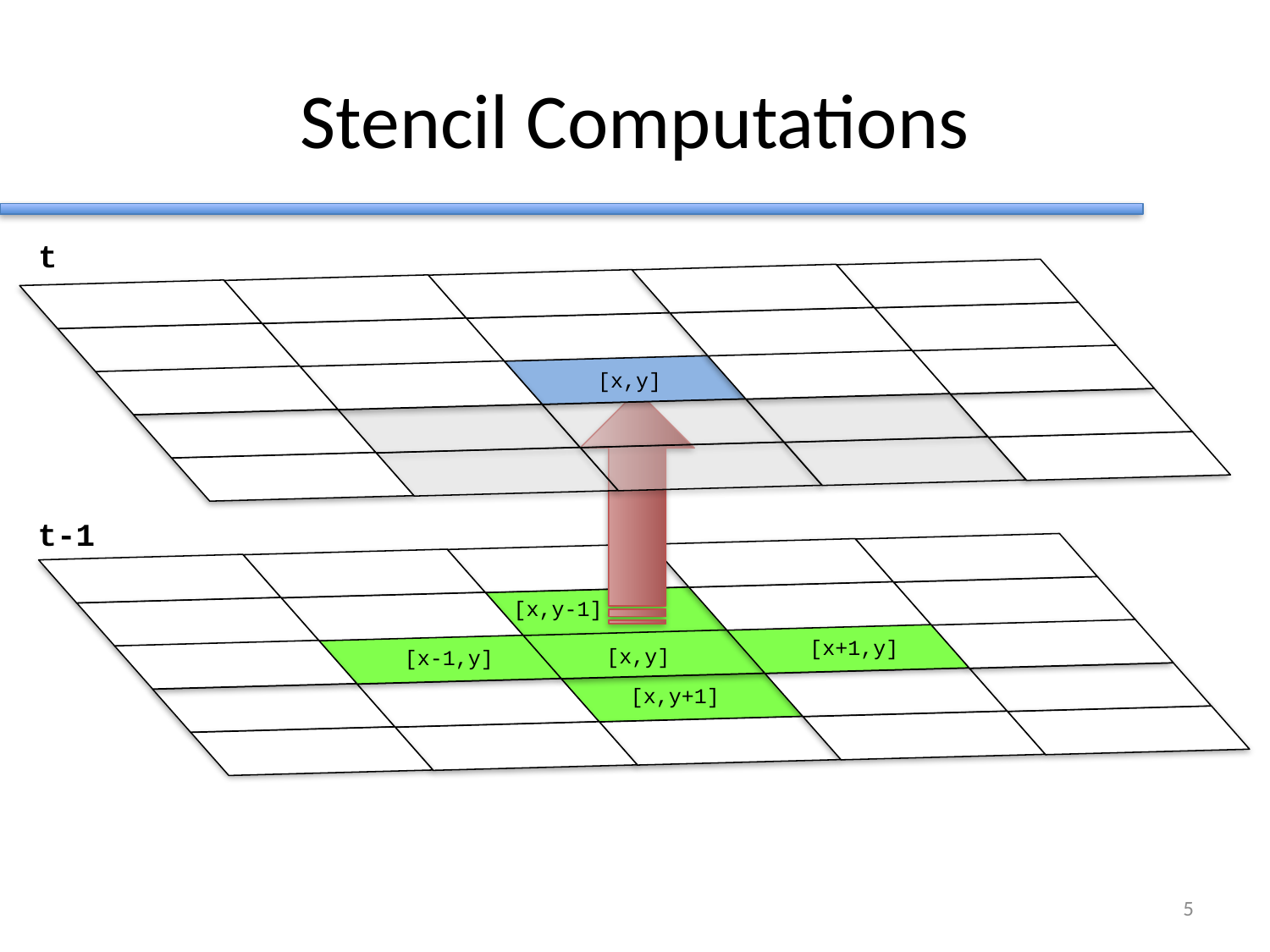

# Stencil Computations

t
[x,y]

t-1

[x,y-1]
[x+1,y]
[x,y]
[x-1,y]
[x,y+1]
5